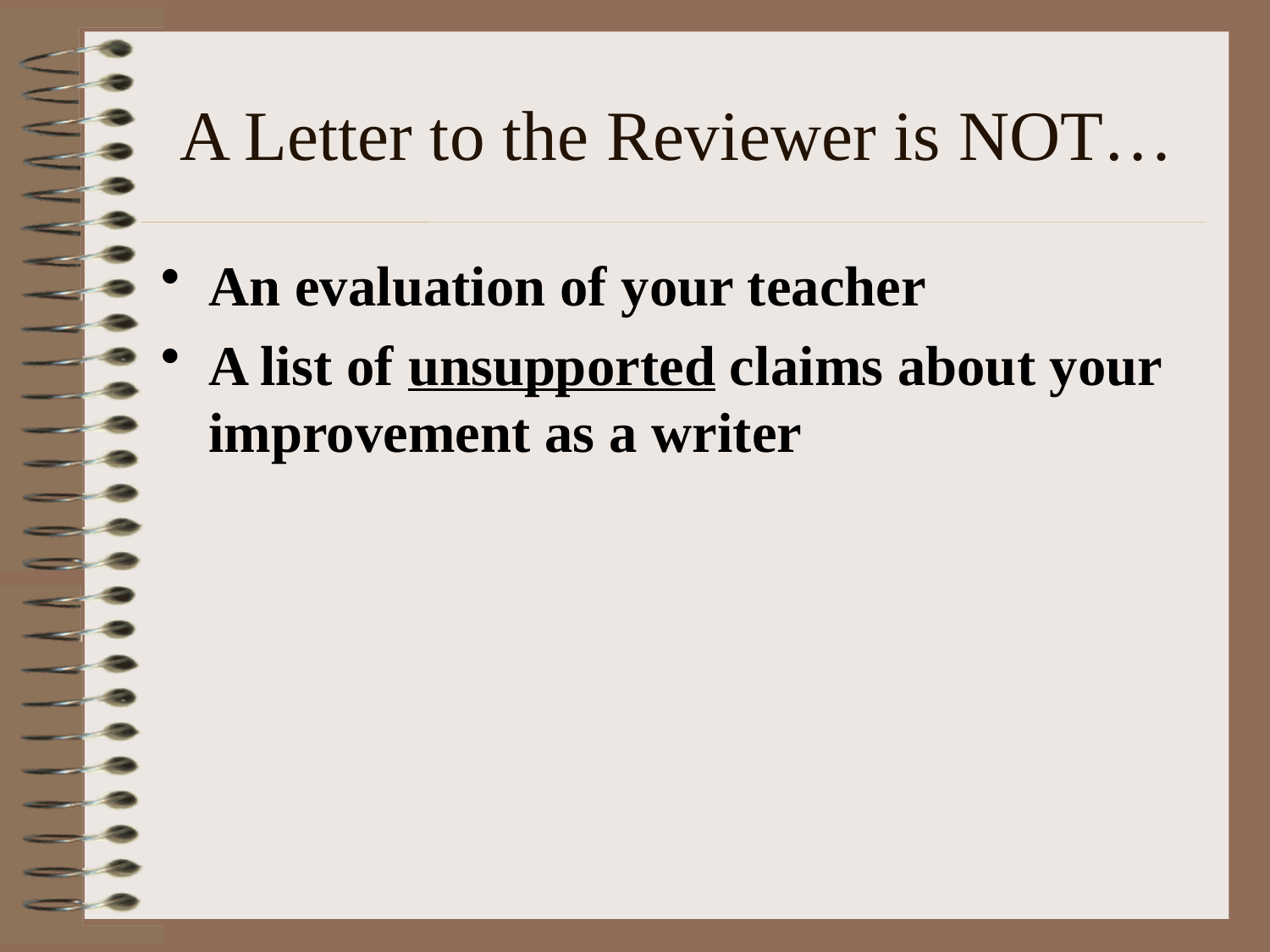

# A Letter to the Reviewer is NOT…
An evaluation of your teacher
A list of unsupported claims about your improvement as a writer